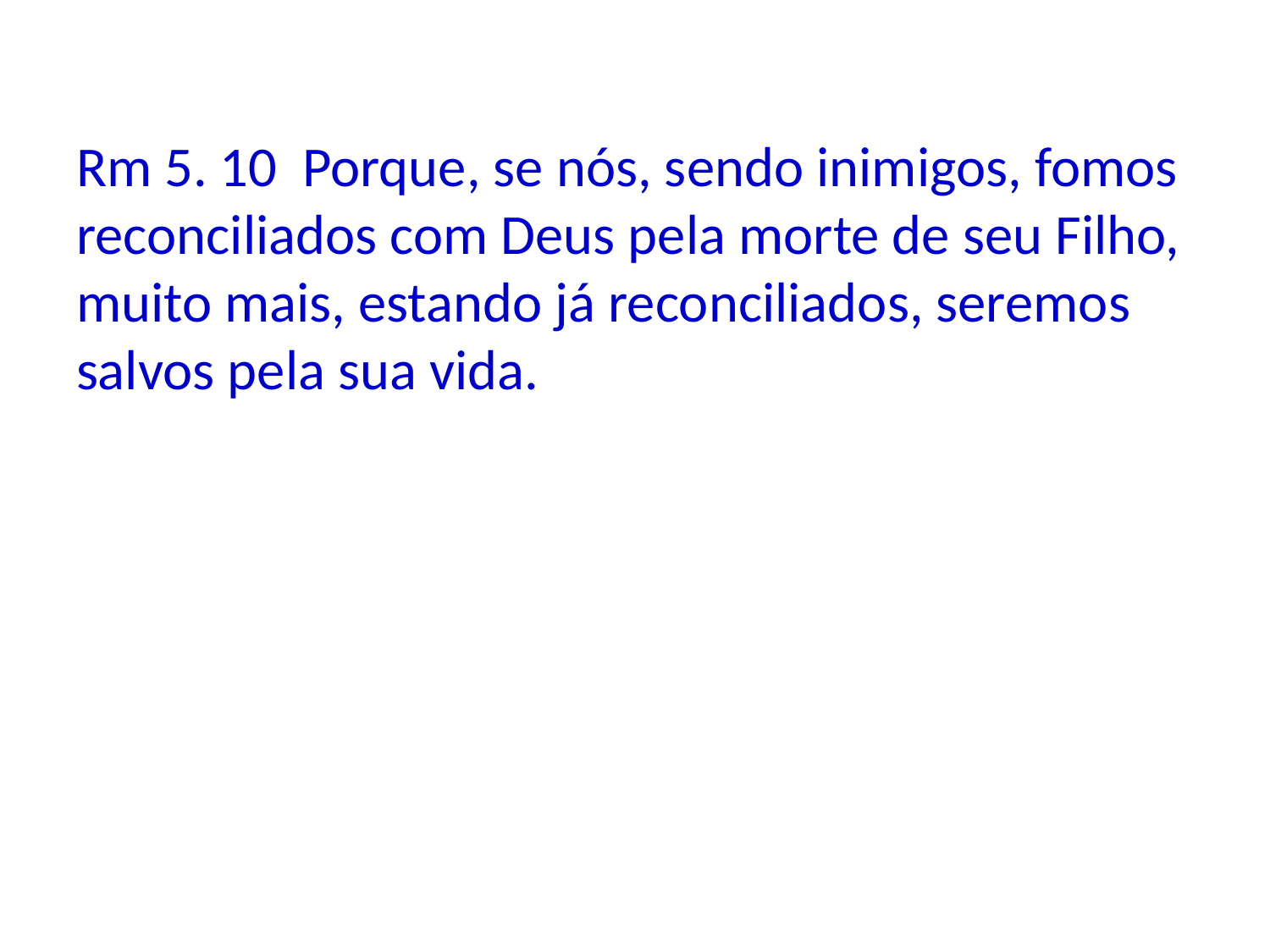

Rm 5. 10  Porque, se nós, sendo inimigos, fomos reconciliados com Deus pela morte de seu Filho, muito mais, estando já reconciliados, seremos salvos pela sua vida.